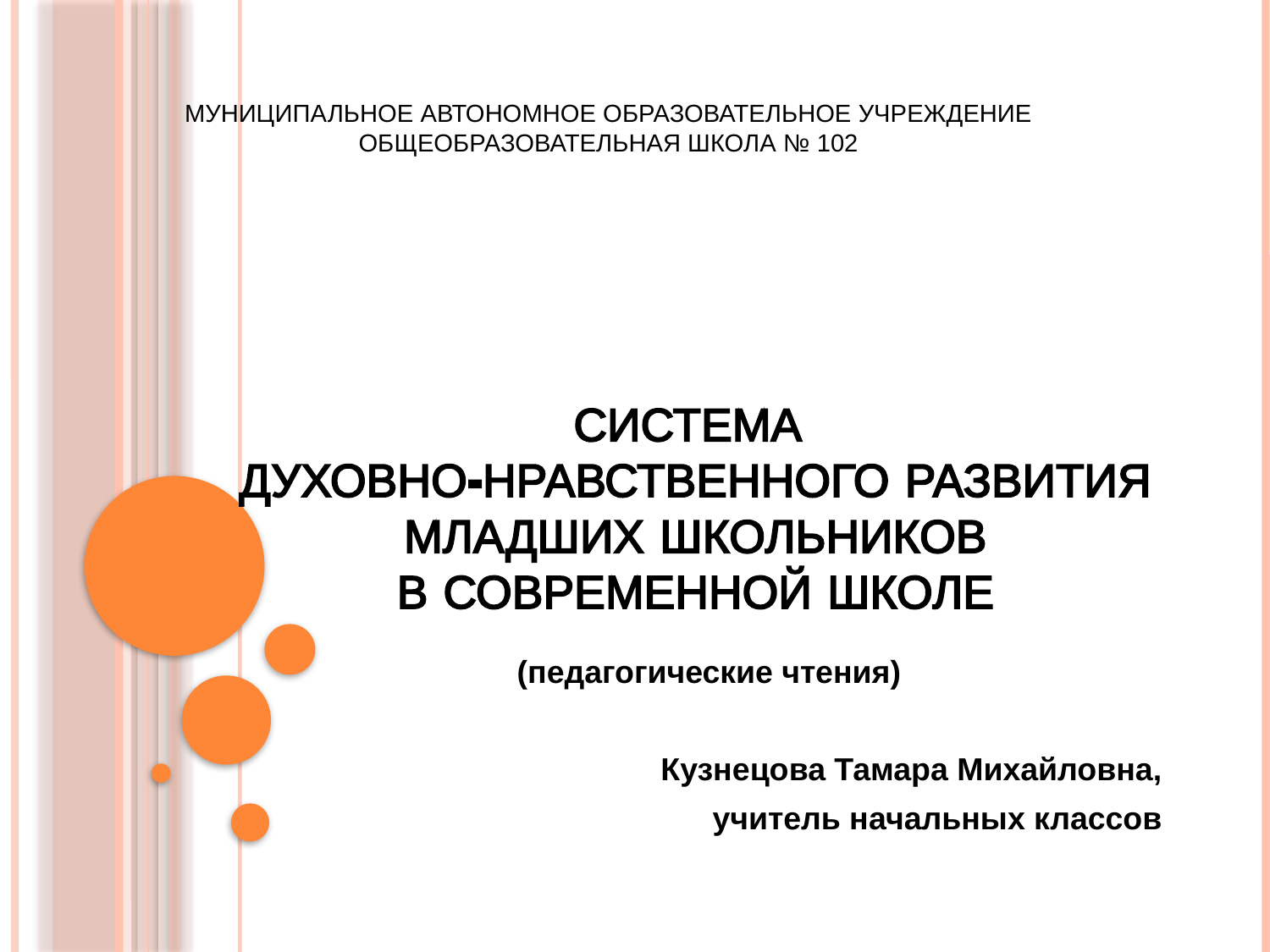

МУНИЦИПАЛЬНОЕ АВТОНОМНОЕ ОБРАЗОВАТЕЛЬНОЕ УЧРЕЖДЕНИЕ ОБЩЕОБРАЗОВАТЕЛЬНАЯ ШКОЛА № 102
# Система духовно-нравственного развития младших школьников в современной школе
(педагогические чтения)

Кузнецова Тамара Михайловна,
учитель начальных классов